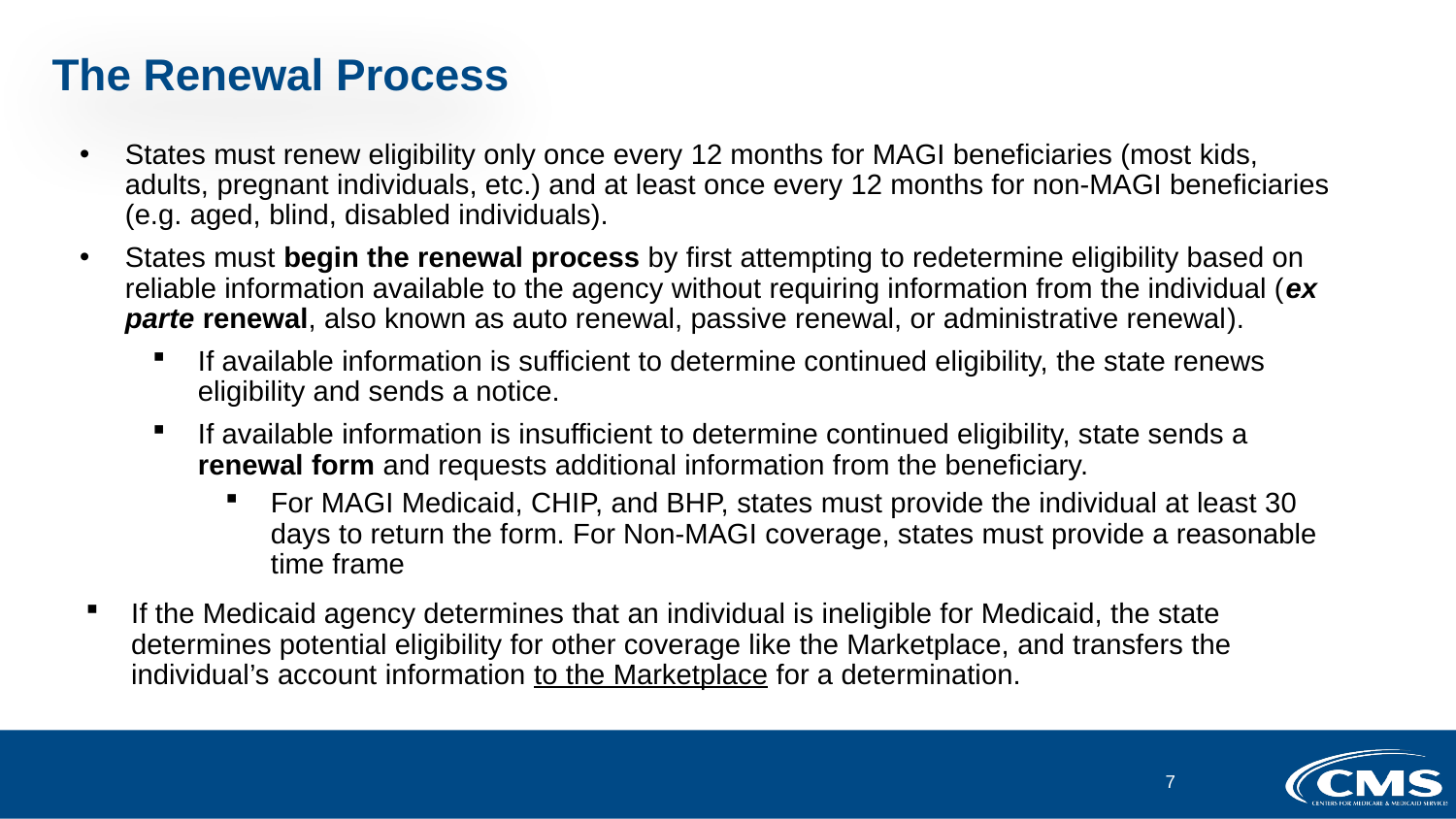

# The Renewal Process
States must renew eligibility only once every 12 months for MAGI beneficiaries (most kids, adults, pregnant individuals, etc.) and at least once every 12 months for non-MAGI beneficiaries (e.g. aged, blind, disabled individuals).
States must begin the renewal process by first attempting to redetermine eligibility based on reliable information available to the agency without requiring information from the individual (ex parte renewal, also known as auto renewal, passive renewal, or administrative renewal).
If available information is sufficient to determine continued eligibility, the state renews eligibility and sends a notice.
If available information is insufficient to determine continued eligibility, state sends a renewal form and requests additional information from the beneficiary.
For MAGI Medicaid, CHIP, and BHP, states must provide the individual at least 30 days to return the form. For Non-MAGI coverage, states must provide a reasonable time frame
If the Medicaid agency determines that an individual is ineligible for Medicaid, the state determines potential eligibility for other coverage like the Marketplace, and transfers the individual’s account information to the Marketplace for a determination.
7